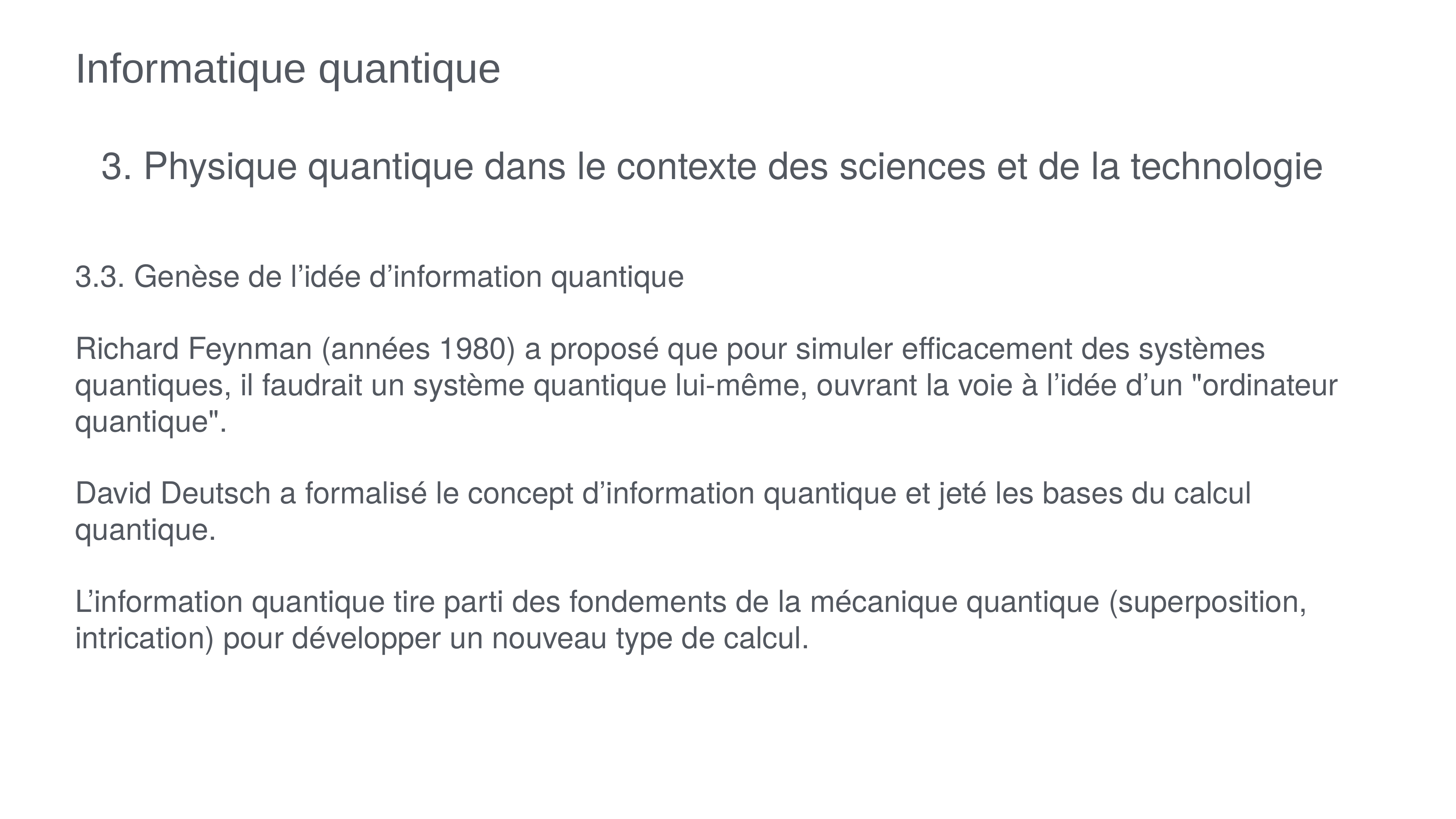

# Informatique quantique
3. Physique quantique dans le contexte des sciences et de la technologie
3.3. Genèse de l’idée d’information quantique
Richard Feynman (années 1980) a proposé que pour simuler efficacement des systèmes quantiques, il faudrait un système quantique lui-même, ouvrant la voie à l’idée d’un "ordinateur quantique".
David Deutsch a formalisé le concept d’information quantique et jeté les bases du calcul quantique.
L’information quantique tire parti des fondements de la mécanique quantique (superposition, intrication) pour développer un nouveau type de calcul.